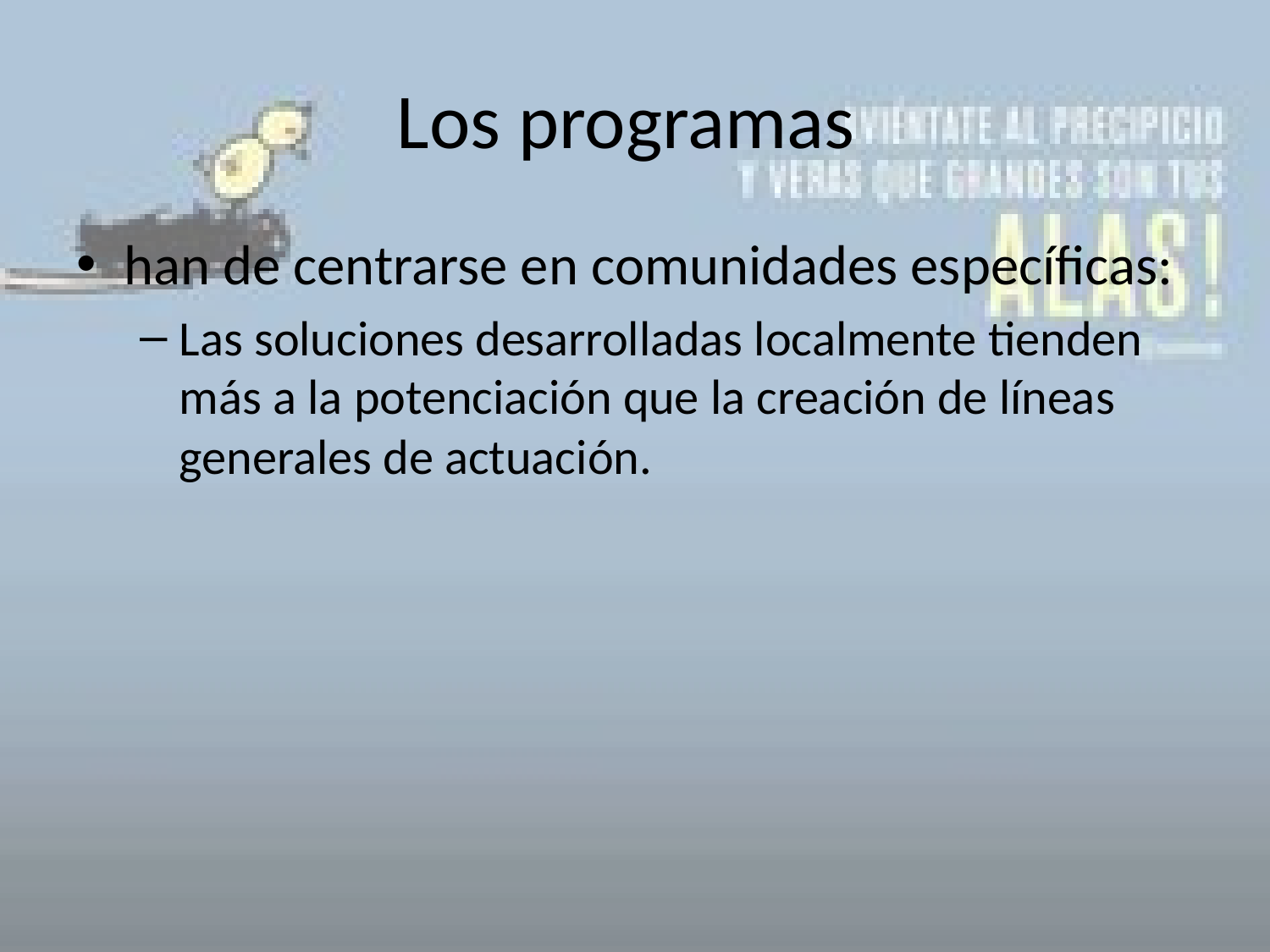

# Los programas
han de centrarse en comunidades específicas:
Las soluciones desarrolladas localmente tienden más a la potenciación que la creación de líneas generales de actuación.